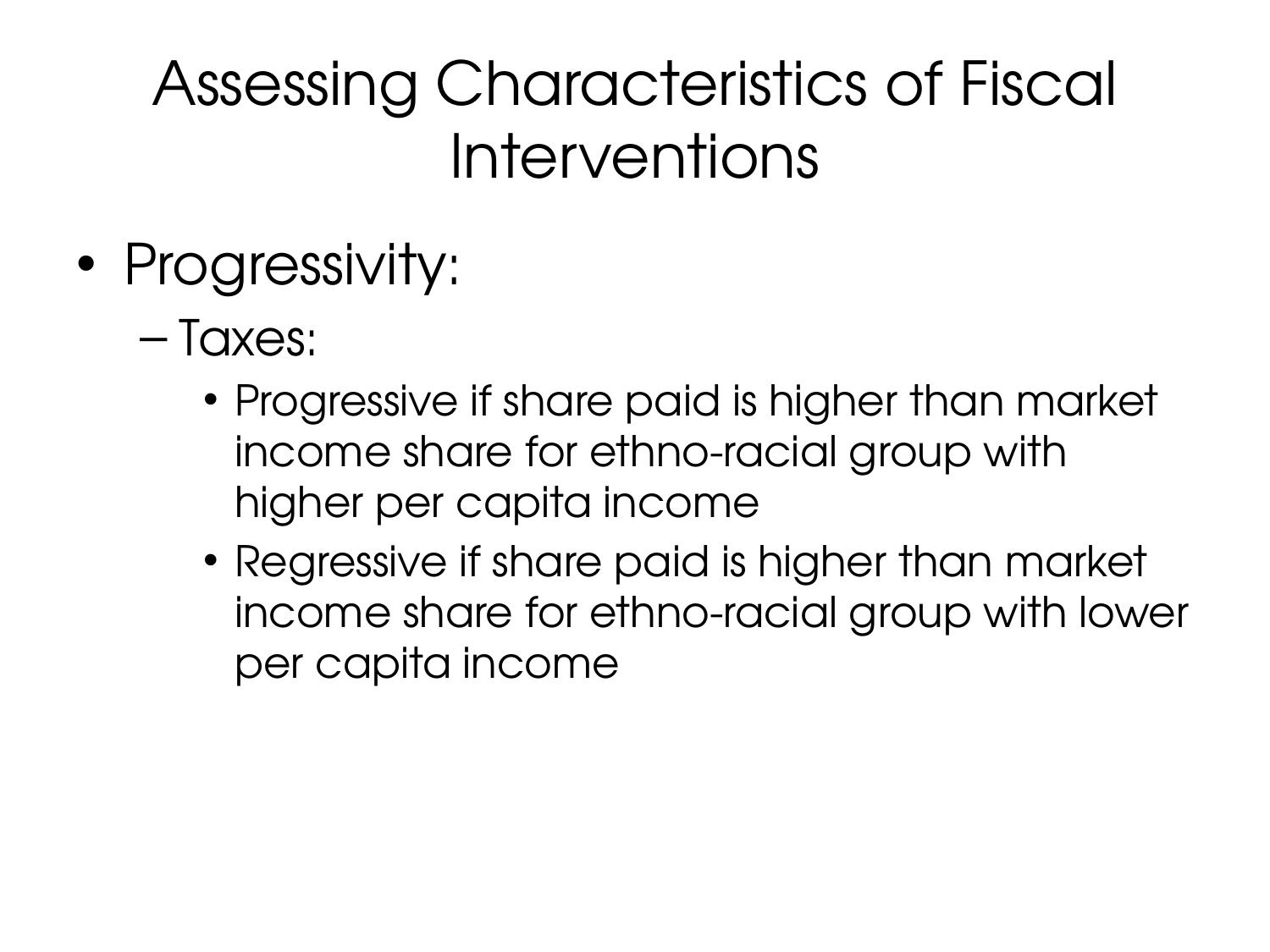

# Assessing Characteristics of Fiscal Interventions
Progressivity:
Taxes:
Progressive if share paid is higher than market income share for ethno-racial group with higher per capita income
Regressive if share paid is higher than market income share for ethno-racial group with lower per capita income